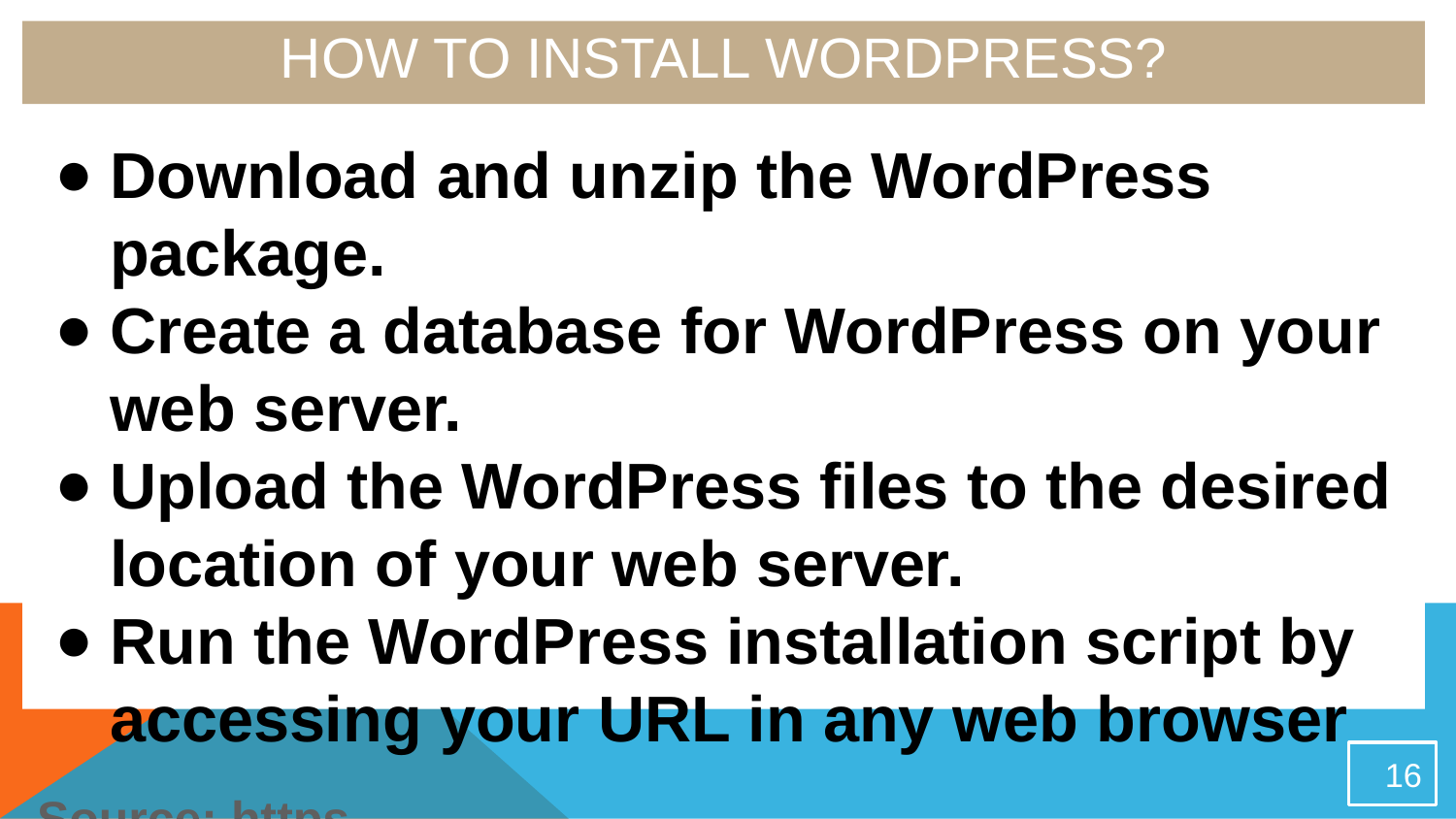

# How to Install WordPress?
Download and unzip the WordPress package.
Create a database for WordPress on your web server.
Upload the WordPress files to the desired location of your web server.
Run the WordPress installation script by accessing your URL in any web browser
Source: https://www.servermania.com/kb/articles/what-are-the-requirements-for-a-wordpress-server/

16